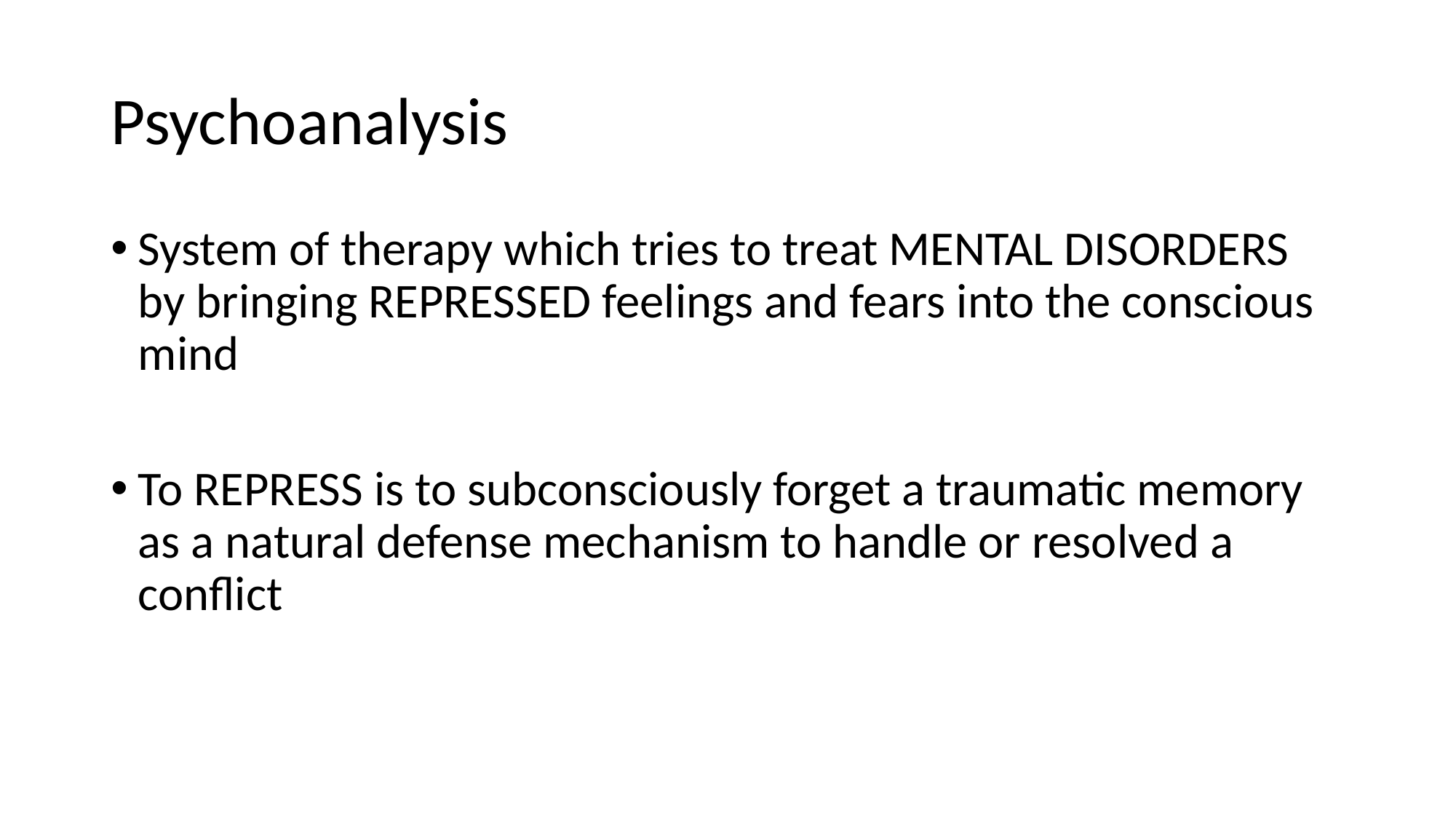

# Psychoanalysis
System of therapy which tries to treat MENTAL DISORDERS by bringing REPRESSED feelings and fears into the conscious mind

To REPRESS is to subconsciously forget a traumatic memory as a natural defense mechanism to handle or resolved a conflict